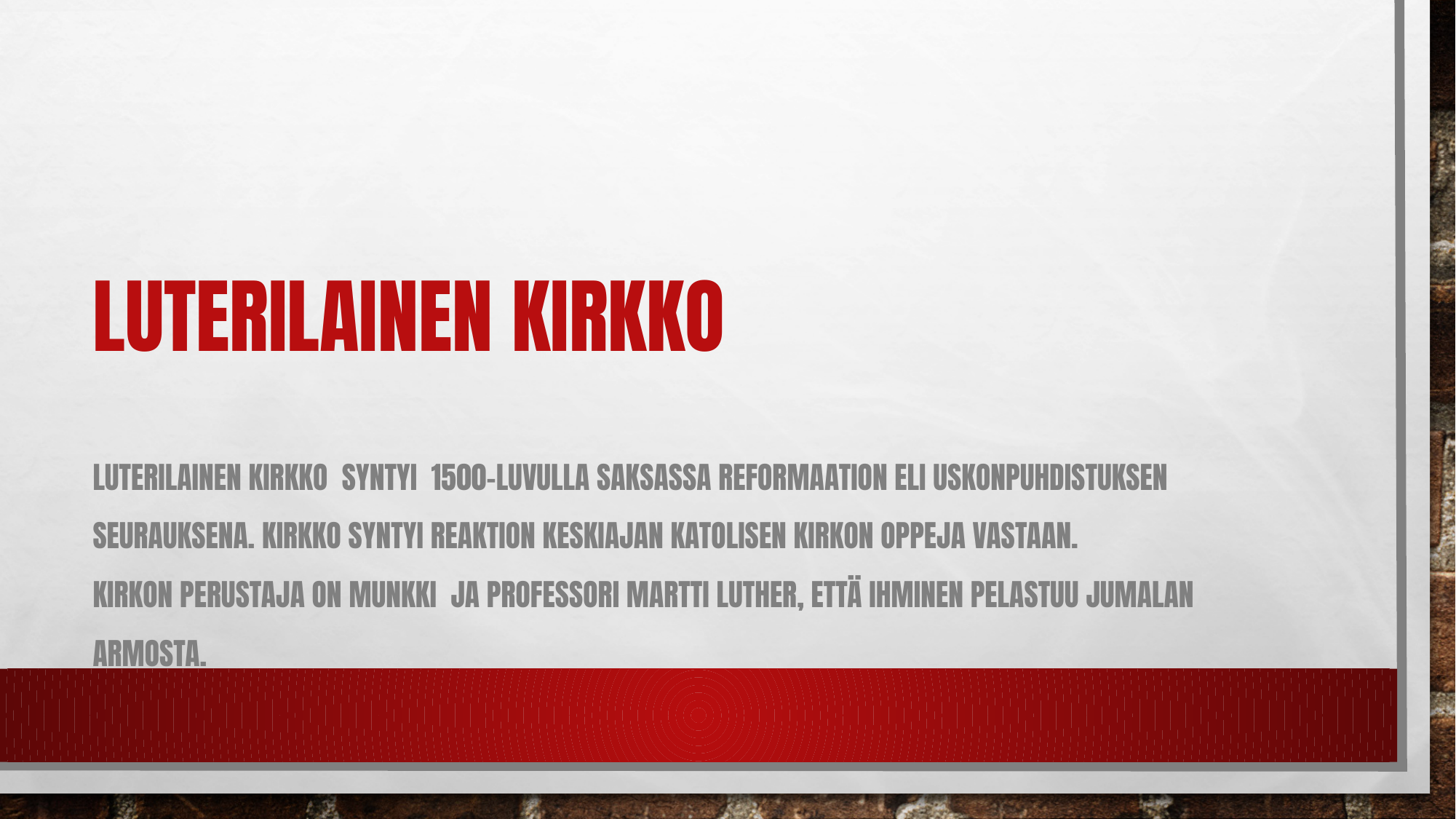

# Luterilainen kirkko

Luterilainen kirkko  syntyi  1500-luvulla Saksassa reformaation eli uskonpuhdistuksen
Seurauksena. Kirkko syntyi reaktion keskiajan katolisen kirkon oppeja vastaan.
Kirkon perustaja on munkki  ja professori Martti luther, että ihminen pelastuu jumalan
Armosta.